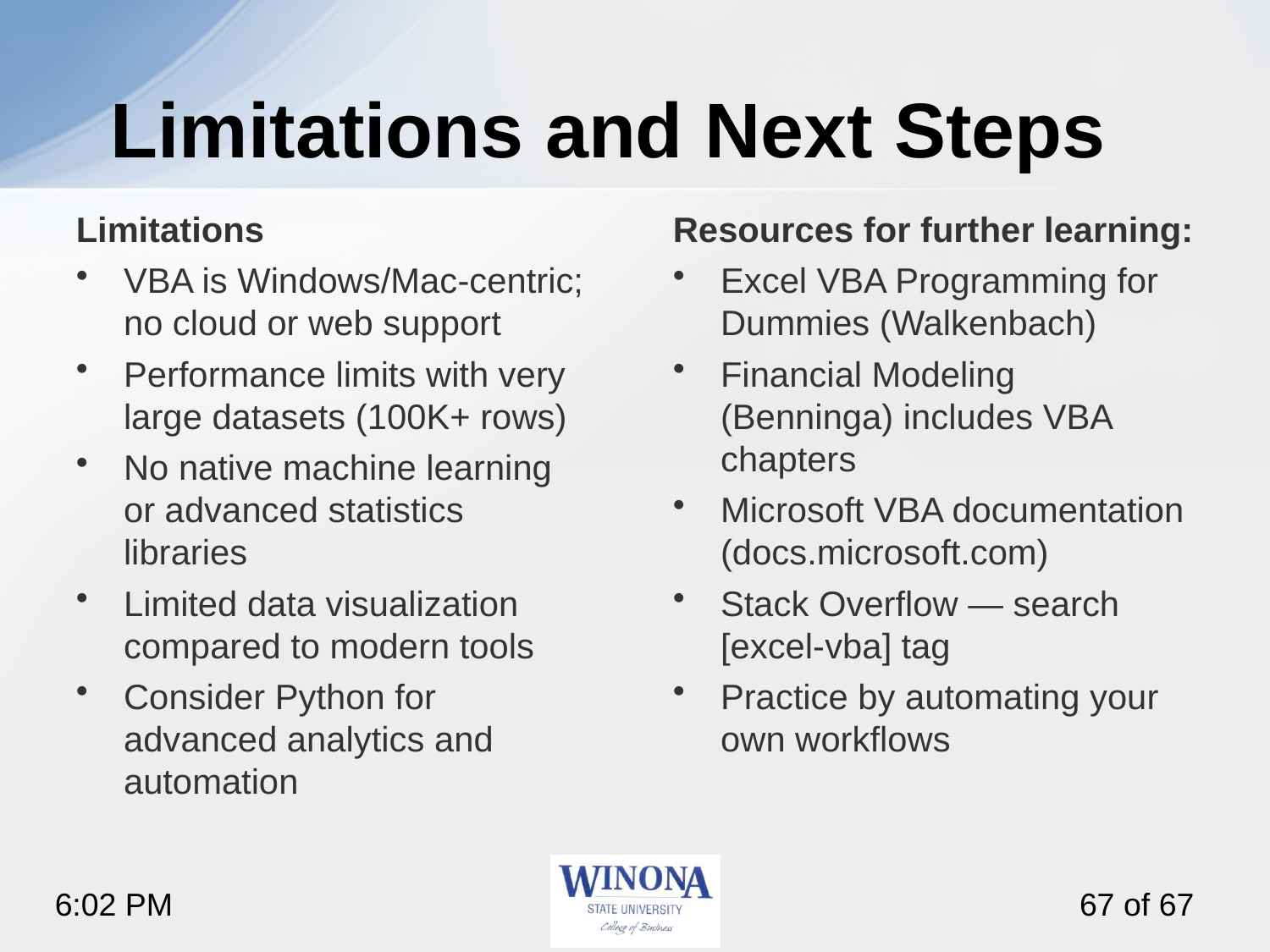

# Limitations and Next Steps
Limitations
VBA is Windows/Mac-centric; no cloud or web support
Performance limits with very large datasets (100K+ rows)
No native machine learning or advanced statistics libraries
Limited data visualization compared to modern tools
Consider Python for advanced analytics and automation
Resources for further learning:
Excel VBA Programming for Dummies (Walkenbach)
Financial Modeling (Benninga) includes VBA chapters
Microsoft VBA documentation (docs.microsoft.com)
Stack Overflow — search [excel-vba] tag
Practice by automating your own workflows